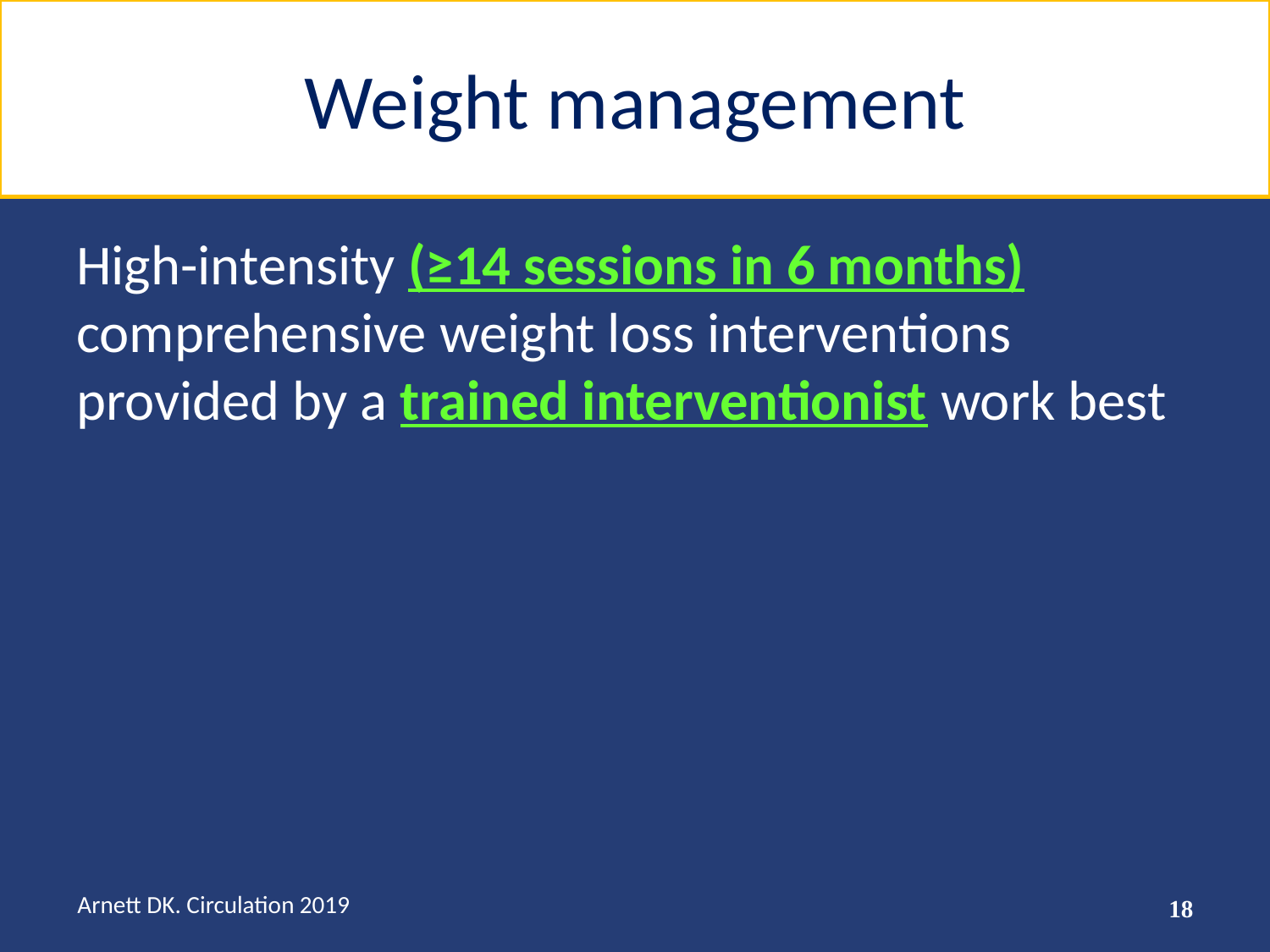

# Weight management
High-intensity (≥14 sessions in 6 months)  comprehensive weight loss interventions provided by a trained interventionist work best
Arnett DK. Circulation 2019
18